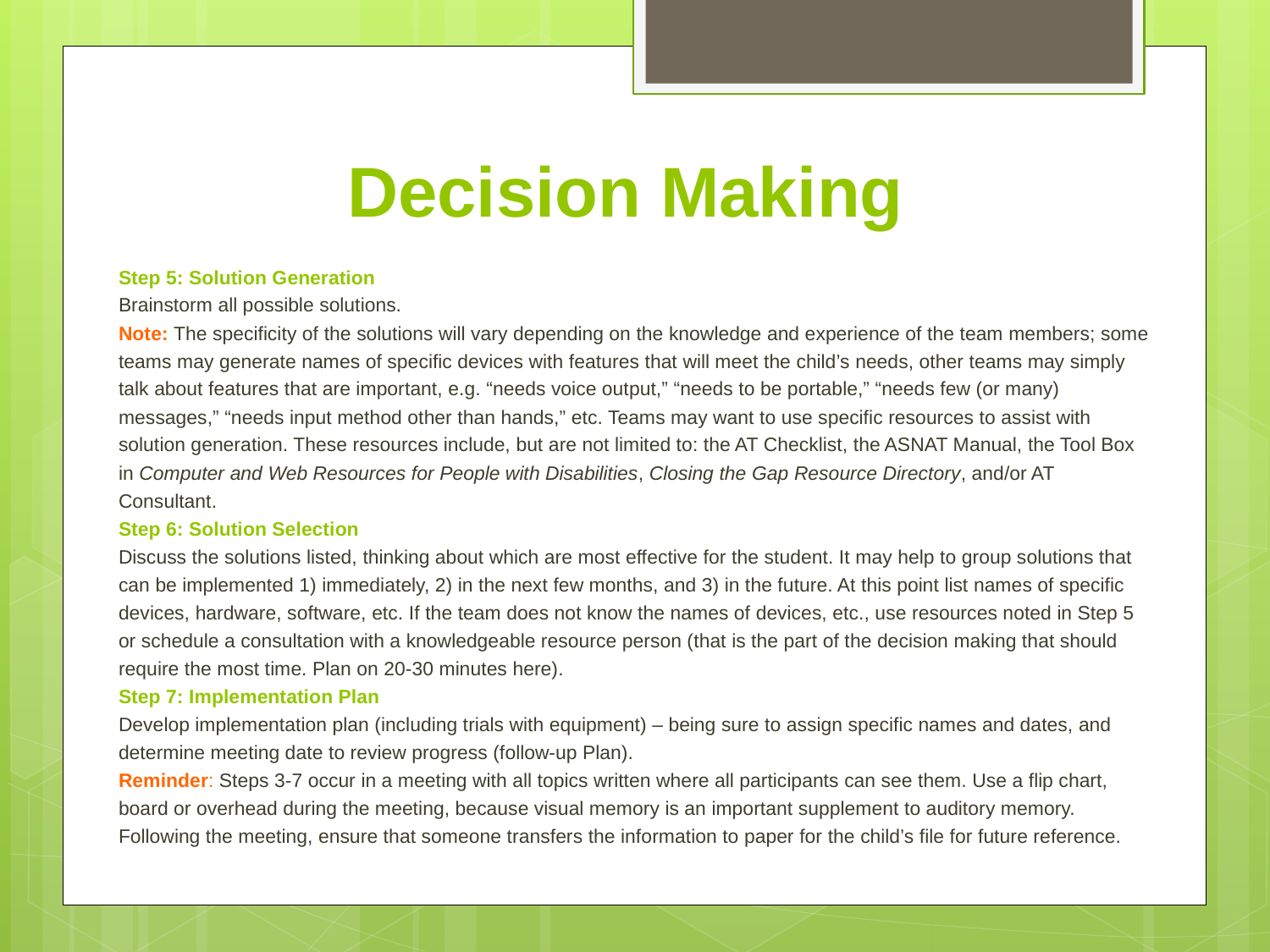

# Decision Making
Step 5: Solution Generation
Brainstorm all possible solutions.
Note: The specificity of the solutions will vary depending on the knowledge and experience of the team members; some teams may generate names of specific devices with features that will meet the child’s needs, other teams may simply talk about features that are important, e.g. “needs voice output,” “needs to be portable,” “needs few (or many) messages,” “needs input method other than hands,” etc. Teams may want to use specific resources to assist with solution generation. These resources include, but are not limited to: the AT Checklist, the ASNAT Manual, the Tool Box in Computer and Web Resources for People with Disabilities, Closing the Gap Resource Directory, and/or AT Consultant.
Step 6: Solution Selection
Discuss the solutions listed, thinking about which are most effective for the student. It may help to group solutions that can be implemented 1) immediately, 2) in the next few months, and 3) in the future. At this point list names of specific devices, hardware, software, etc. If the team does not know the names of devices, etc., use resources noted in Step 5 or schedule a consultation with a knowledgeable resource person (that is the part of the decision making that should require the most time. Plan on 20-30 minutes here).
Step 7: Implementation Plan
Develop implementation plan (including trials with equipment) – being sure to assign specific names and dates, and determine meeting date to review progress (follow-up Plan).
Reminder: Steps 3-7 occur in a meeting with all topics written where all participants can see them. Use a flip chart, board or overhead during the meeting, because visual memory is an important supplement to auditory memory. Following the meeting, ensure that someone transfers the information to paper for the child’s file for future reference.